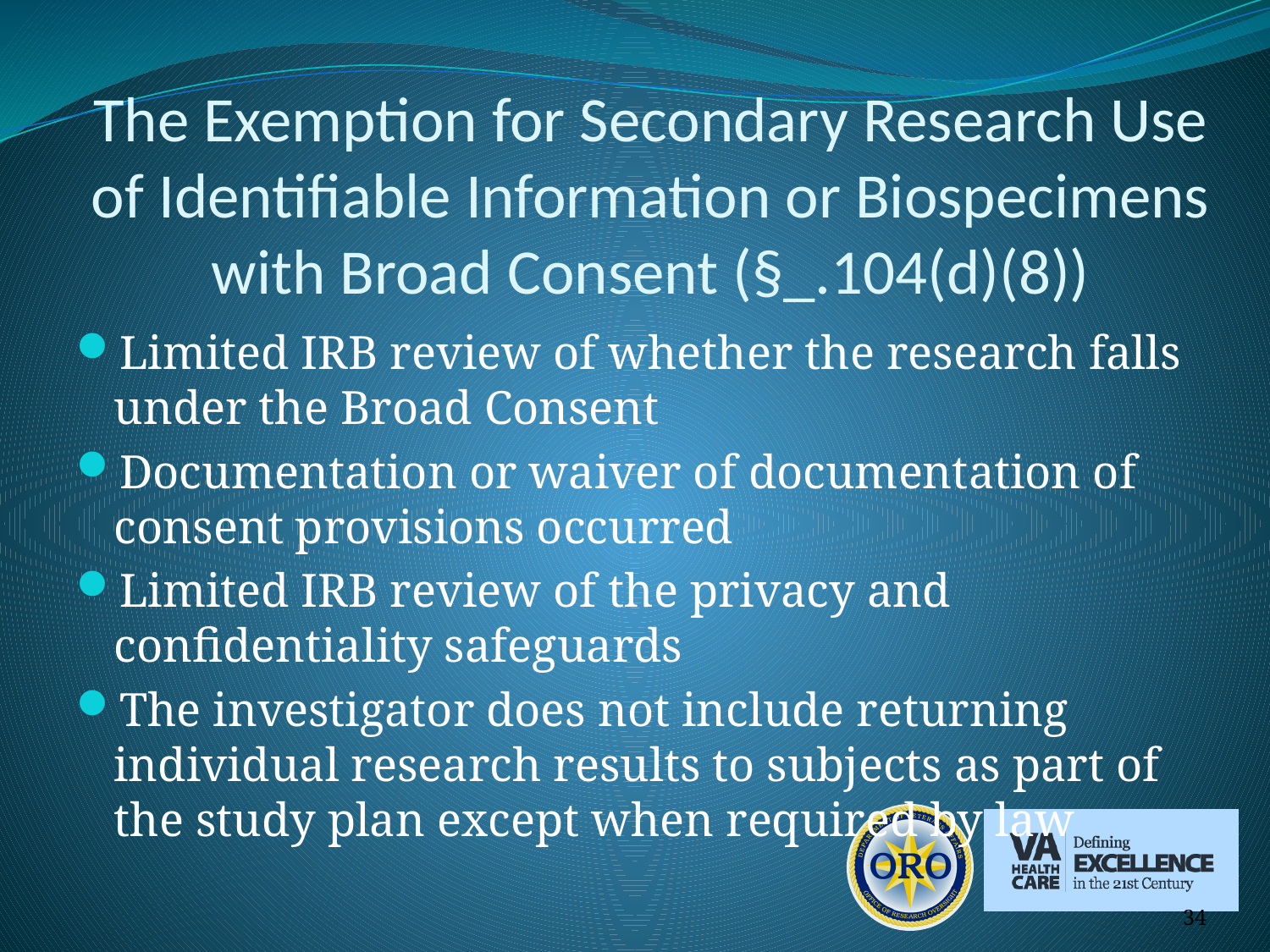

# The Exemption for Secondary Research Use of Identifiable Information or Biospecimens with Broad Consent (§_.104(d)(8))
Limited IRB review of whether the research falls under the Broad Consent
Documentation or waiver of documentation of consent provisions occurred
Limited IRB review of the privacy and confidentiality safeguards
The investigator does not include returning individual research results to subjects as part of the study plan except when required by law

34